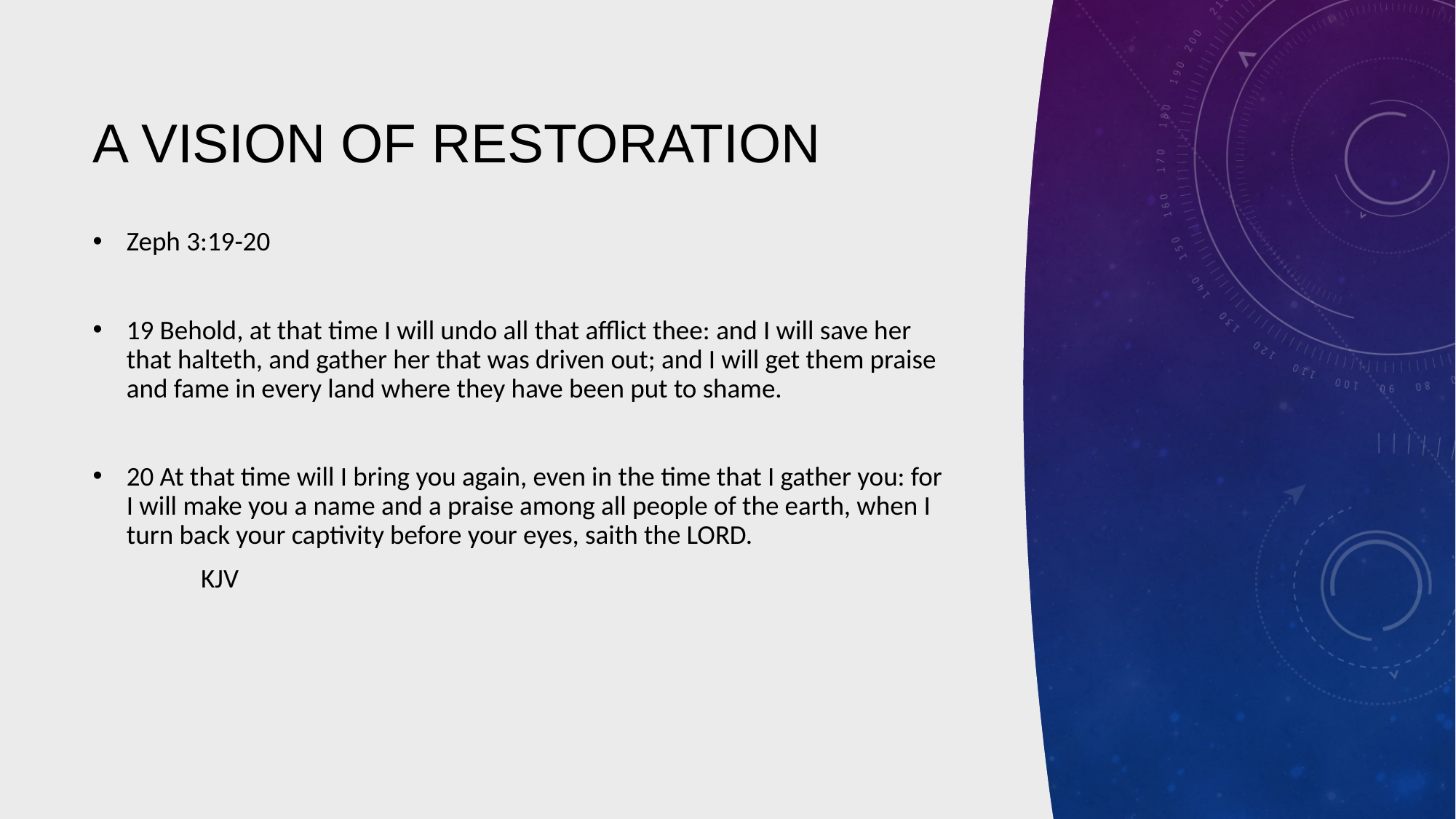

# A Vision of Restoration
Zeph 3:19-20

19 Behold, at that time I will undo all that afflict thee: and I will save her that halteth, and gather her that was driven out; and I will get them praise and fame in every land where they have been put to shame.

20 At that time will I bring you again, even in the time that I gather you: for I will make you a name and a praise among all people of the earth, when I turn back your captivity before your eyes, saith the LORD.
									KJV